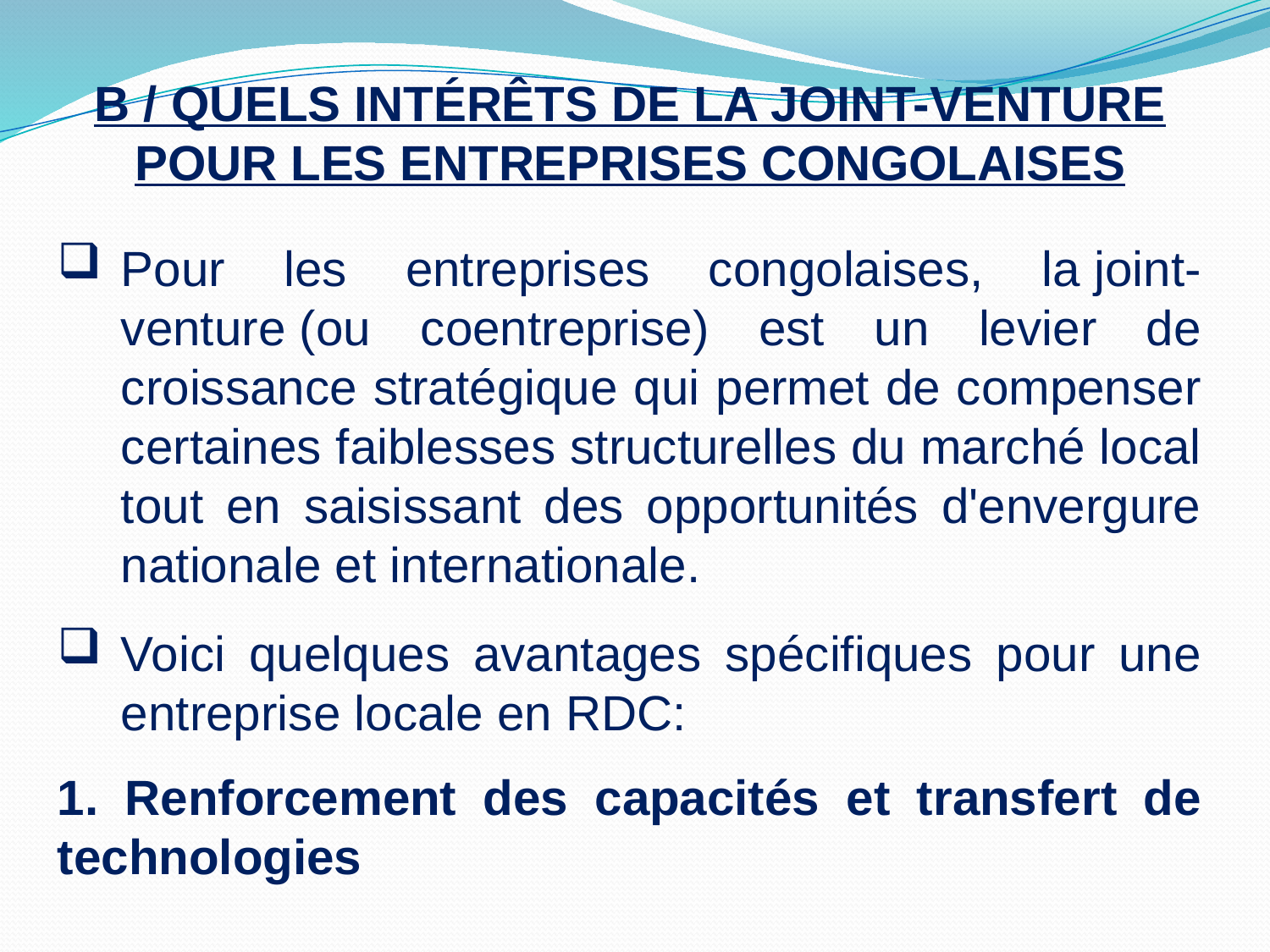

B / QUELS INTÉRÊTS DE LA JOINT-VENTURE POUR LES ENTREPRISES CONGOLAISES

Pour les entreprises congolaises, la joint-venture (ou coentreprise) est un levier de croissance stratégique qui permet de compenser certaines faiblesses structurelles du marché local tout en saisissant des opportunités d'envergure nationale et internationale.

Voici quelques avantages spécifiques pour une entreprise locale en RDC:

1. Renforcement des capacités et transfert de technologies